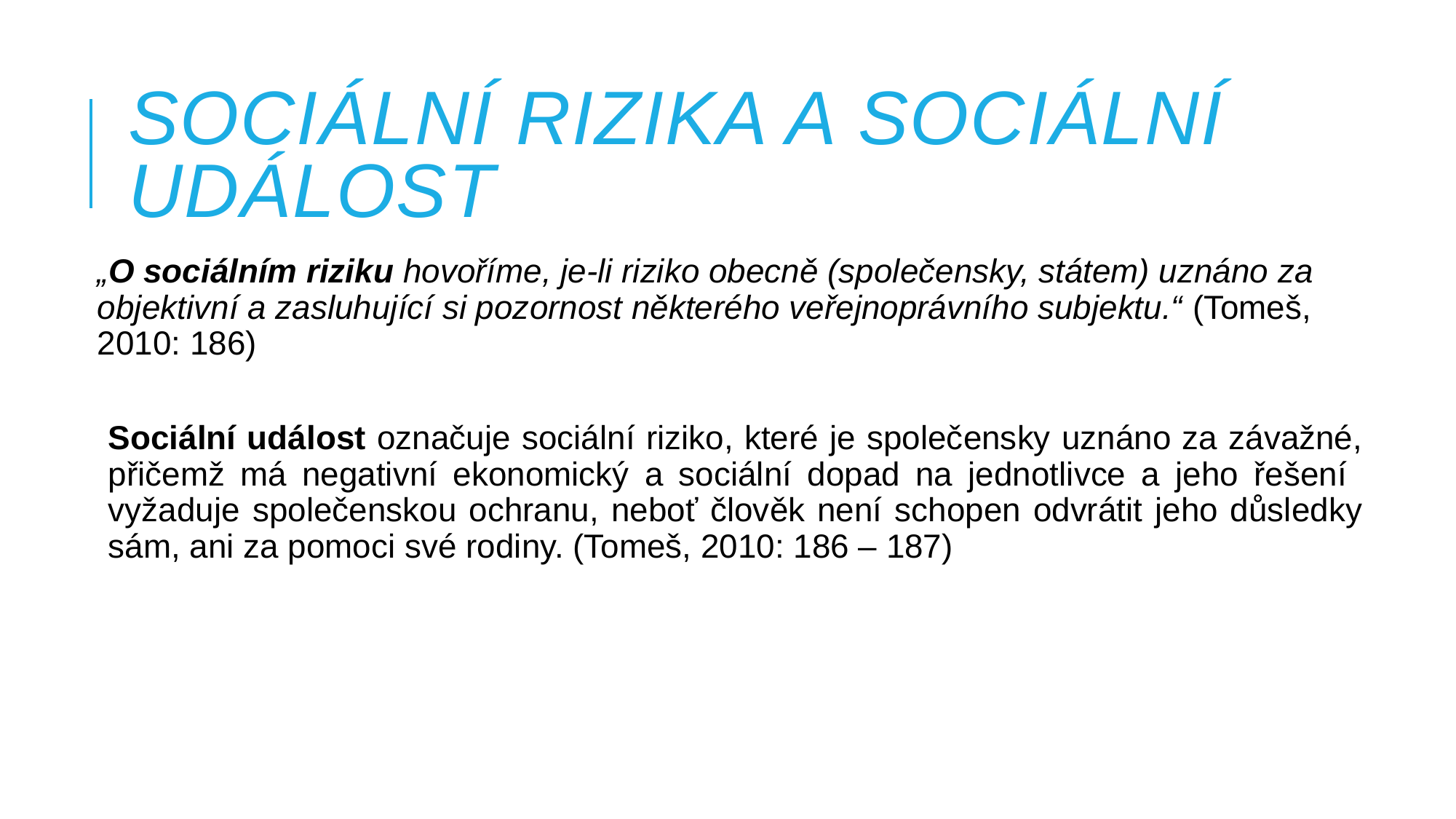

# sociální rizika a sociální událost
„O sociálním riziku hovoříme, je-li riziko obecně (společensky, státem) uznáno za objektivní a zasluhující si pozornost některého veřejnoprávního subjektu.“ (Tomeš, 2010: 186)

Sociální událost označuje sociální riziko, které je společensky uznáno za závažné, přičemž má negativní ekonomický a sociální dopad na jednotlivce a jeho řešení  vyžaduje společenskou ochranu, neboť člověk není schopen odvrátit jeho důsledky sám, ani za pomoci své rodiny. (Tomeš, 2010: 186 – 187)